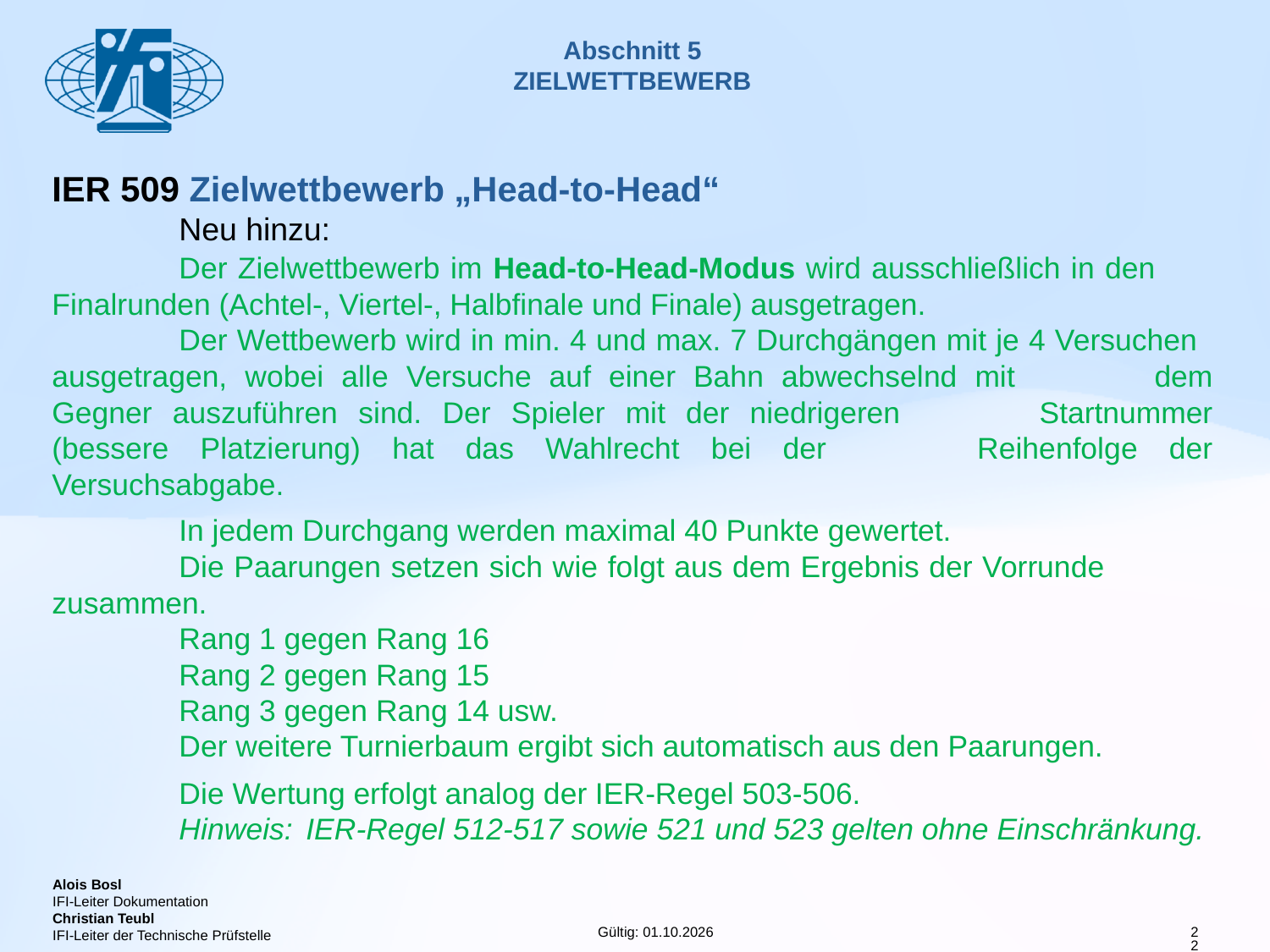

# Abschnitt 5 ZIELWETTBEWERB

IER 509 Zielwettbewerb „Head-to-Head“
	Neu hinzu:
	Der Zielwettbewerb im Head-to-Head-Modus wird ausschließlich in den 	Finalrunden (Achtel-, Viertel-, Halbfinale und Finale) ausgetragen.
	Der Wettbewerb wird in min. 4 und max. 7 Durchgängen mit je 4 Versuchen 	ausgetragen, wobei alle Versuche auf einer Bahn abwechselnd mit 	dem Gegner auszuführen sind. Der Spieler mit der niedrigeren 	Startnummer (bessere Platzierung) hat das Wahlrecht bei der 	Reihenfolge der Versuchsabgabe.

	In jedem Durchgang werden maximal 40 Punkte gewertet.
	Die Paarungen setzen sich wie folgt aus dem Ergebnis der Vorrunde 	zusammen.
	Rang 1 gegen Rang 16
	Rang 2 gegen Rang 15
	Rang 3 gegen Rang 14 usw.
	Der weitere Turnierbaum ergibt sich automatisch aus den Paarungen.

	Die Wertung erfolgt analog der IER-Regel 503-506.
	Hinweis:	IER-Regel 512-517 sowie 521 und 523 gelten ohne Einschränkung.

22